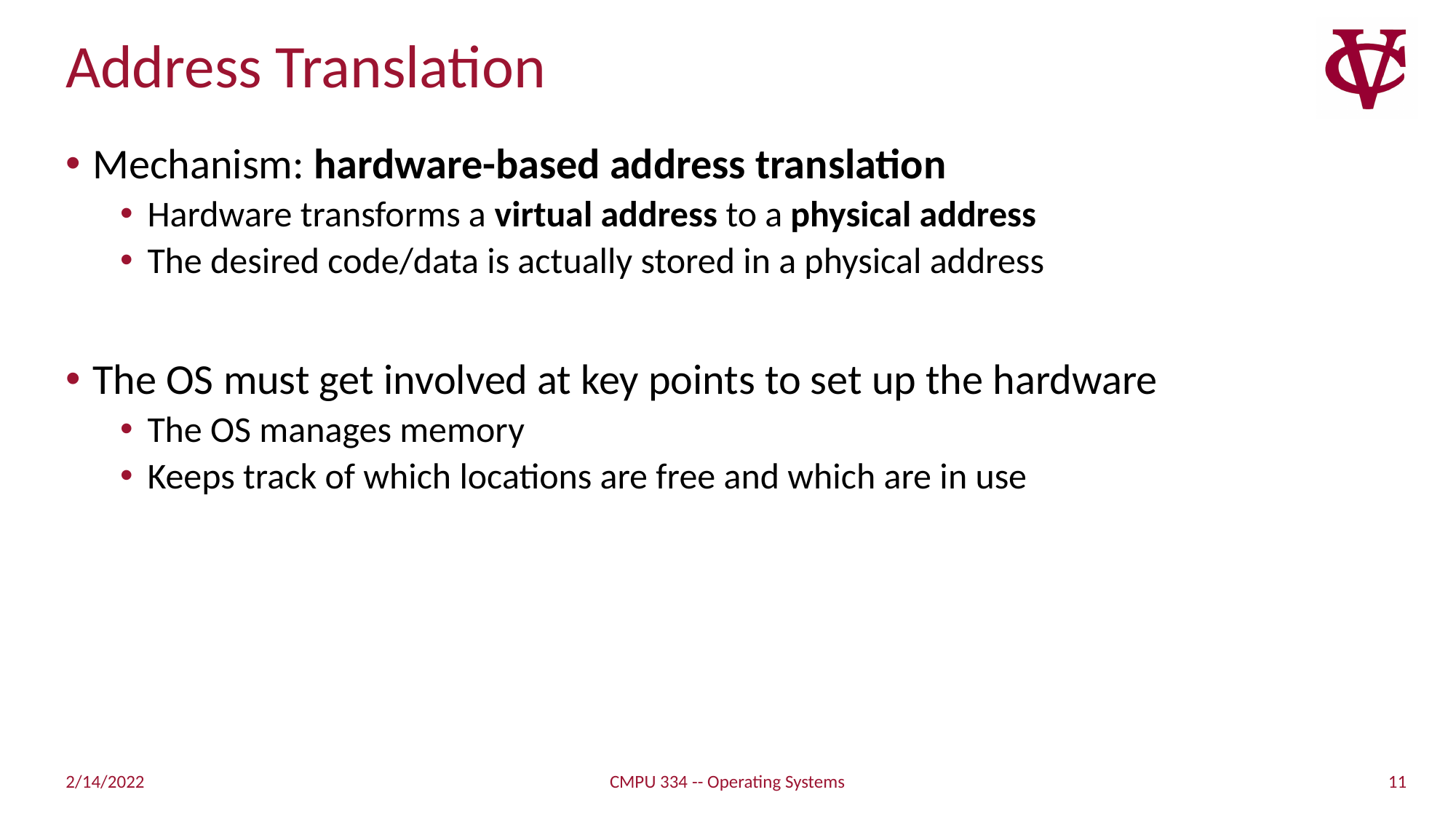

# Address Translation
Mechanism: hardware-based address translation
Hardware transforms a virtual address to a physical address
The desired code/data is actually stored in a physical address

The OS must get involved at key points to set up the hardware
The OS manages memory
Keeps track of which locations are free and which are in use
11
2/14/2022
CMPU 334 -- Operating Systems